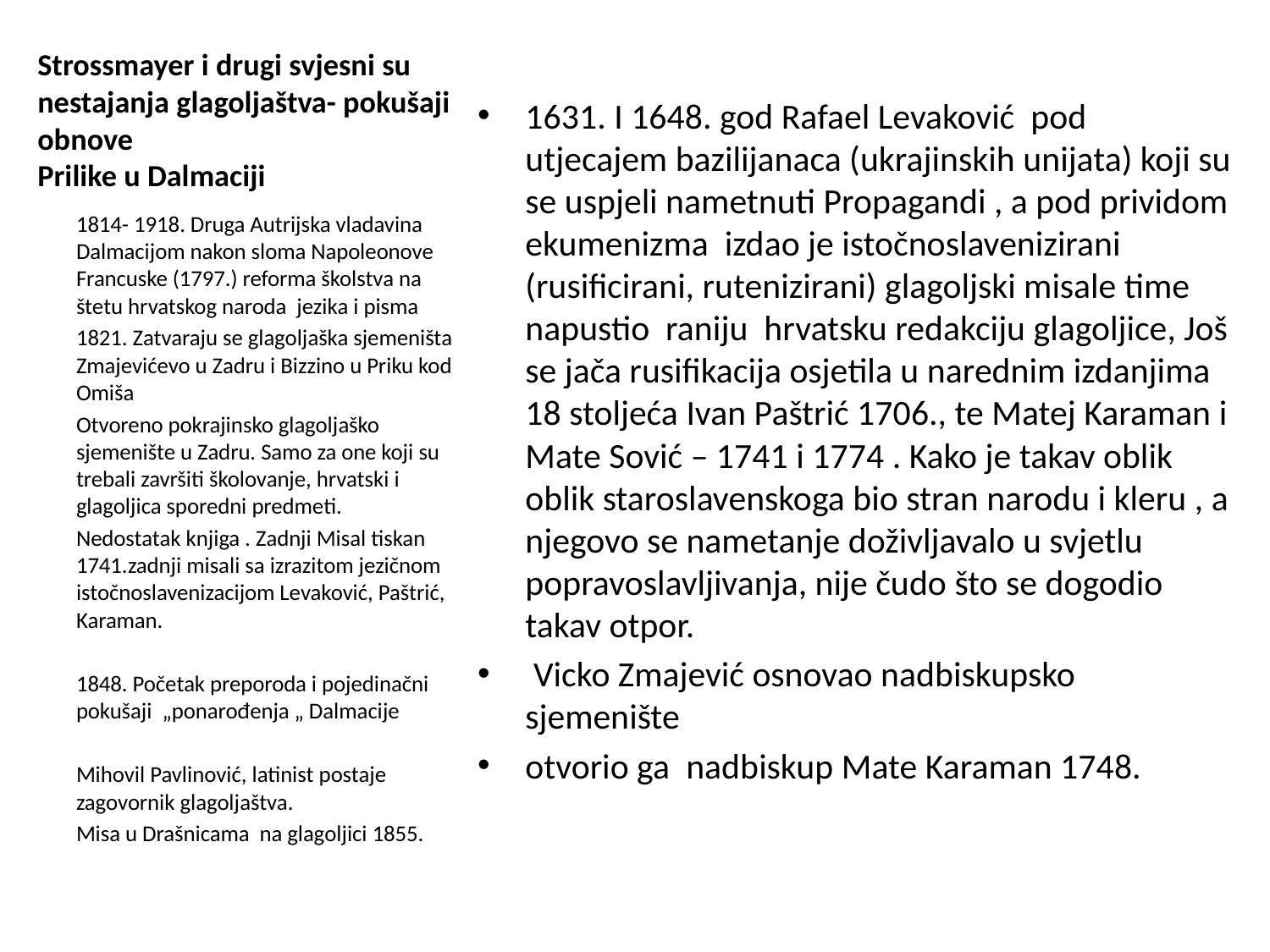

# Strossmayer i drugi svjesni su  nestajanja glagoljaštva- pokušaji obnove Prilike u Dalmaciji

1631. I 1648. god Rafael Levaković  pod utjecajem bazilijanaca (ukrajinskih unijata) koji su se uspjeli nametnuti Propagandi , a pod prividom ekumenizma  izdao je istočnoslavenizirani  (rusificirani, rutenizirani) glagoljski misale time napustio  raniju  hrvatsku redakciju glagoljice, Još se jača rusifikacija osjetila u narednim izdanjima 18 stoljeća Ivan Paštrić 1706., te Matej Karaman i Mate Sović – 1741 i 1774 . Kako je takav oblik  oblik staroslavenskoga bio stran narodu i kleru , a njegovo se nametanje doživljavalo u svjetlu popravoslavljivanja, nije čudo što se dogodio takav otpor.
 Vicko Zmajević osnovao nadbiskupsko sjemenište
otvorio ga  nadbiskup Mate Karaman 1748.

1814- 1918. Druga Autrijska vladavina Dalmacijom nakon sloma Napoleonove Francuske (1797.) reforma školstva na štetu hrvatskog naroda  jezika i pisma
1821. Zatvaraju se glagoljaška sjemeništa Zmajevićevo u Zadru i Bizzino u Priku kod Omiša
Otvoreno pokrajinsko glagoljaško sjemenište u Zadru. Samo za one koji su trebali završiti školovanje, hrvatski i glagoljica sporedni predmeti.
Nedostatak knjiga . Zadnji Misal tiskan 1741.zadnji misali sa izrazitom jezičnom istočnoslavenizacijom Levaković, Paštrić,  Karaman.

1848. Početak preporoda i pojedinačni pokušaji  „ponarođenja „ Dalmacije

Mihovil Pavlinović, latinist postaje zagovornik glagoljaštva.
Misa u Drašnicama  na glagoljici 1855.